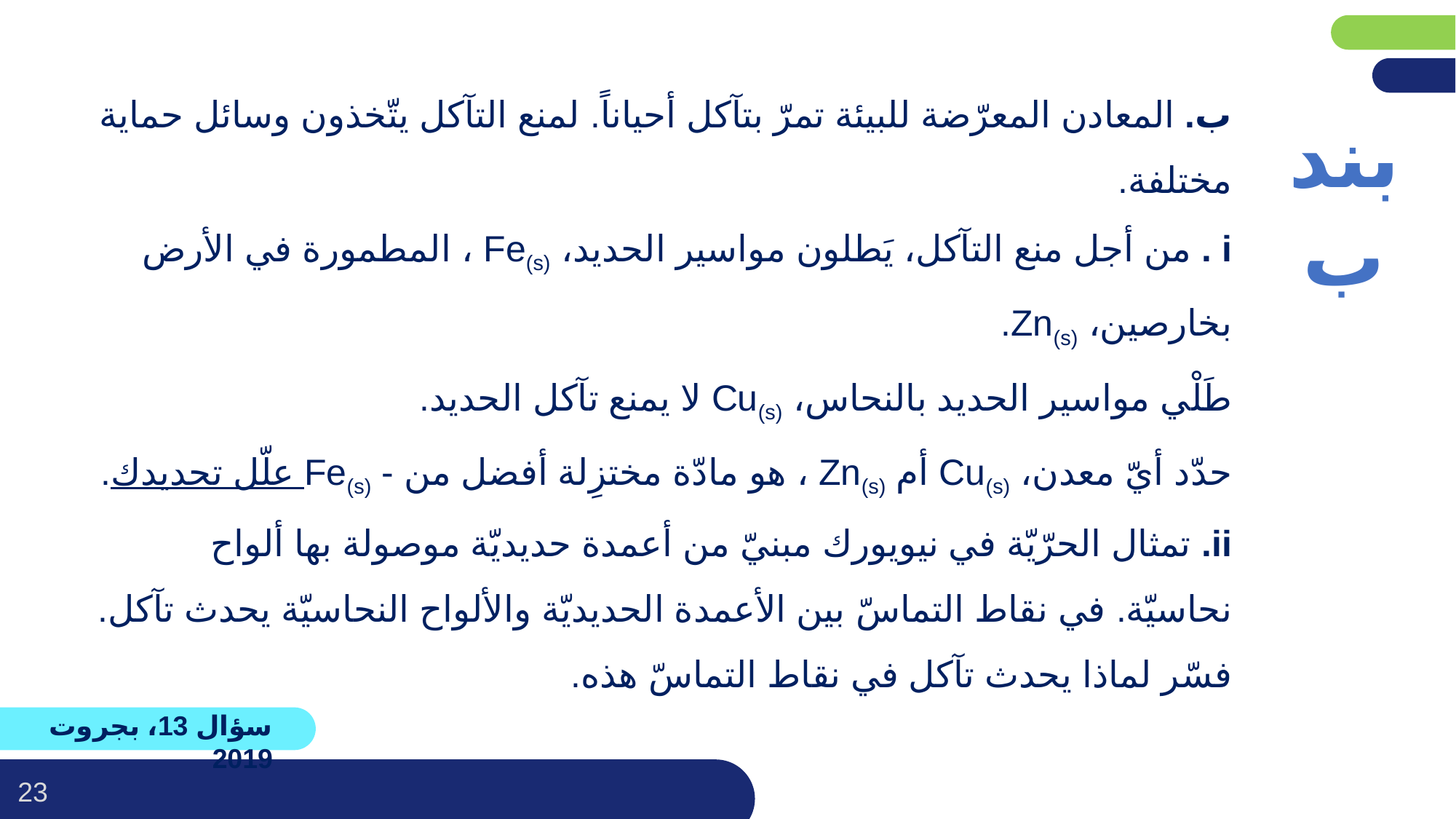

ب. المعادن المعرّضة للبيئة تمرّ بتآكل أحياناً. لمنع التآكل يتّخذون وسائل حماية مختلفة.
i . من أجل منع التآكل، يَطلون مواسير الحديد، Fe(s) ، المطمورة في الأرض بخارصين، Zn(s).
طَلْي مواسير الحديد بالنحاس، Cu(s) لا يمنع تآكل الحديد.
حدّد أيّ معدن، Cu(s) أم Zn(s) ، هو مادّة مختزِلة أفضل من - Fe(s) علّل تحديدك.
ii. تمثال الحرّيّة في نيويورك مبنيّ من أعمدة حديديّة موصولة بها ألواح نحاسيّة. في نقاط التماسّ بين الأعمدة الحديديّة والألواح النحاسيّة يحدث تآكل. فسّر لماذا يحدث تآكل في نقاط التماسّ هذه.
بند ب
سؤال 13، بجروت 2019